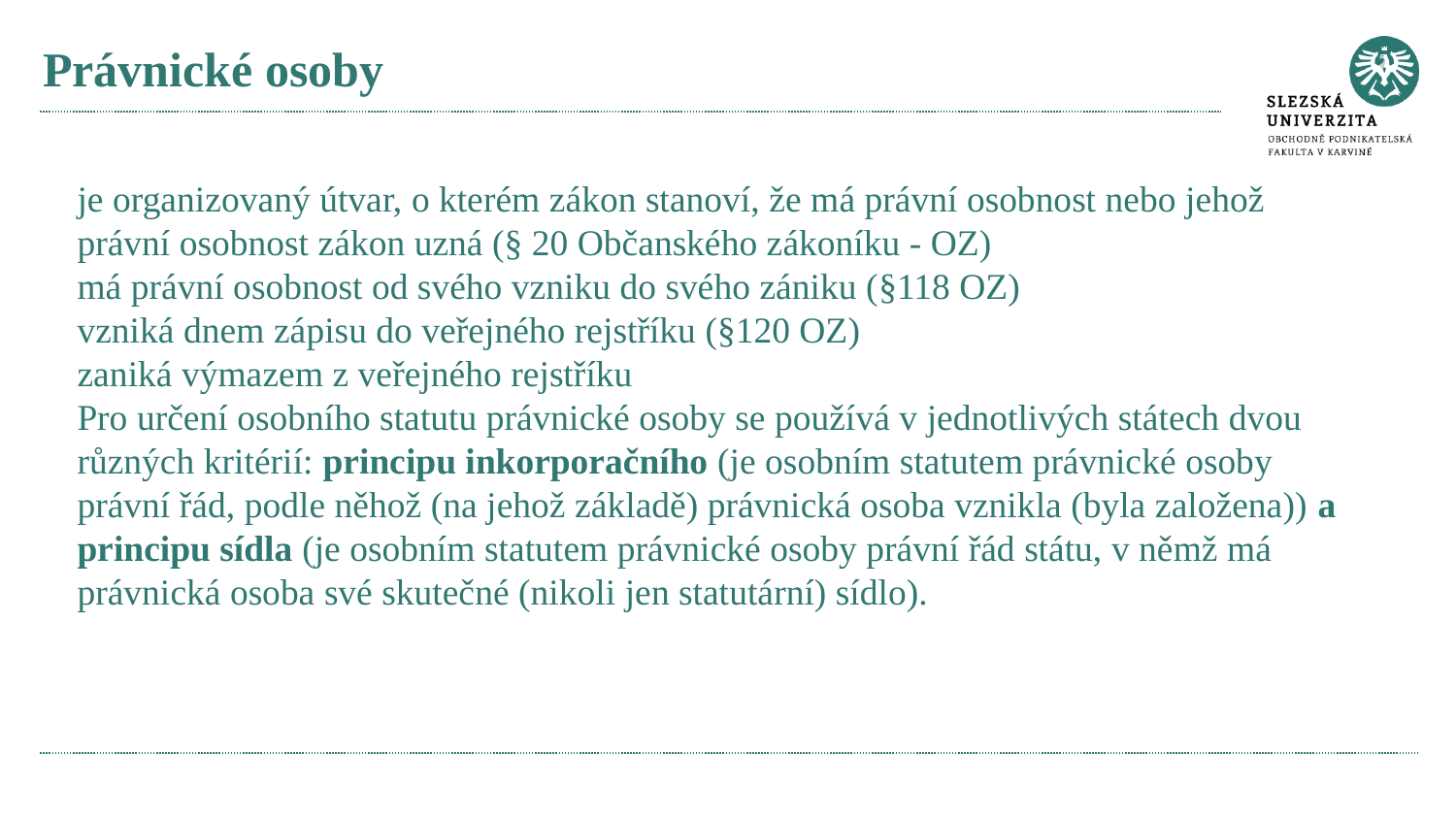

# Právnické osoby
je organizovaný útvar, o kterém zákon stanoví, že má právní osobnost nebo jehož právní osobnost zákon uzná (§ 20 Občanského zákoníku - OZ)
má právní osobnost od svého vzniku do svého zániku (§118 OZ)
vzniká dnem zápisu do veřejného rejstříku (§120 OZ)
zaniká výmazem z veřejného rejstříku
Pro určení osobního statutu právnické osoby se používá v jednotlivých státech dvou různých kritérií: principu inkorporačního (je osobním statutem právnické osoby právní řád, podle něhož (na jehož základě) právnická osoba vznikla (byla založena)) a principu sídla (je osobním statutem právnické osoby právní řád státu, v němž má právnická osoba své skutečné (nikoli jen statutární) sídlo).